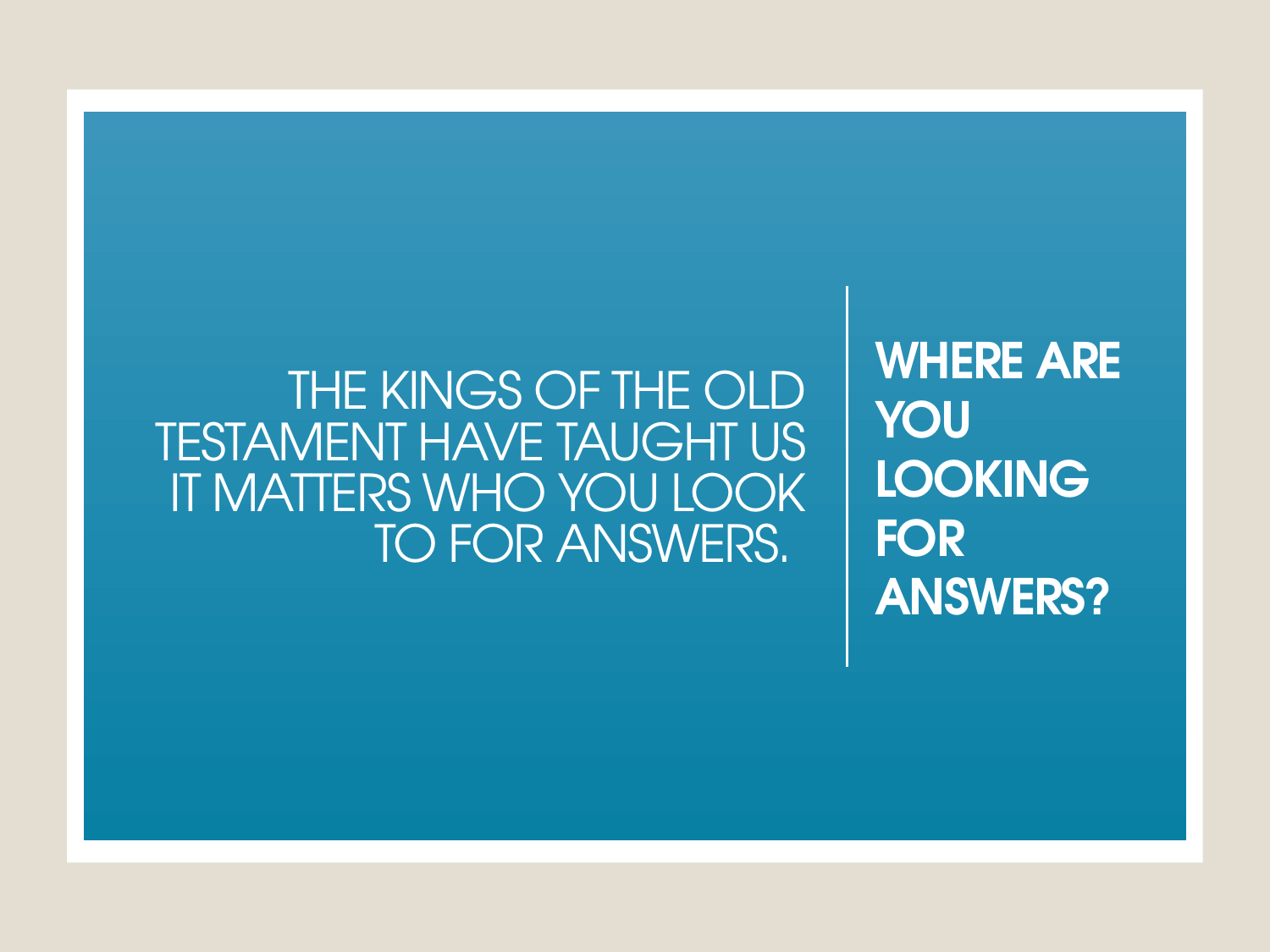

# The Kings of the old testament have taught us it matters who you look to for answers.

Where are you looking for answers?